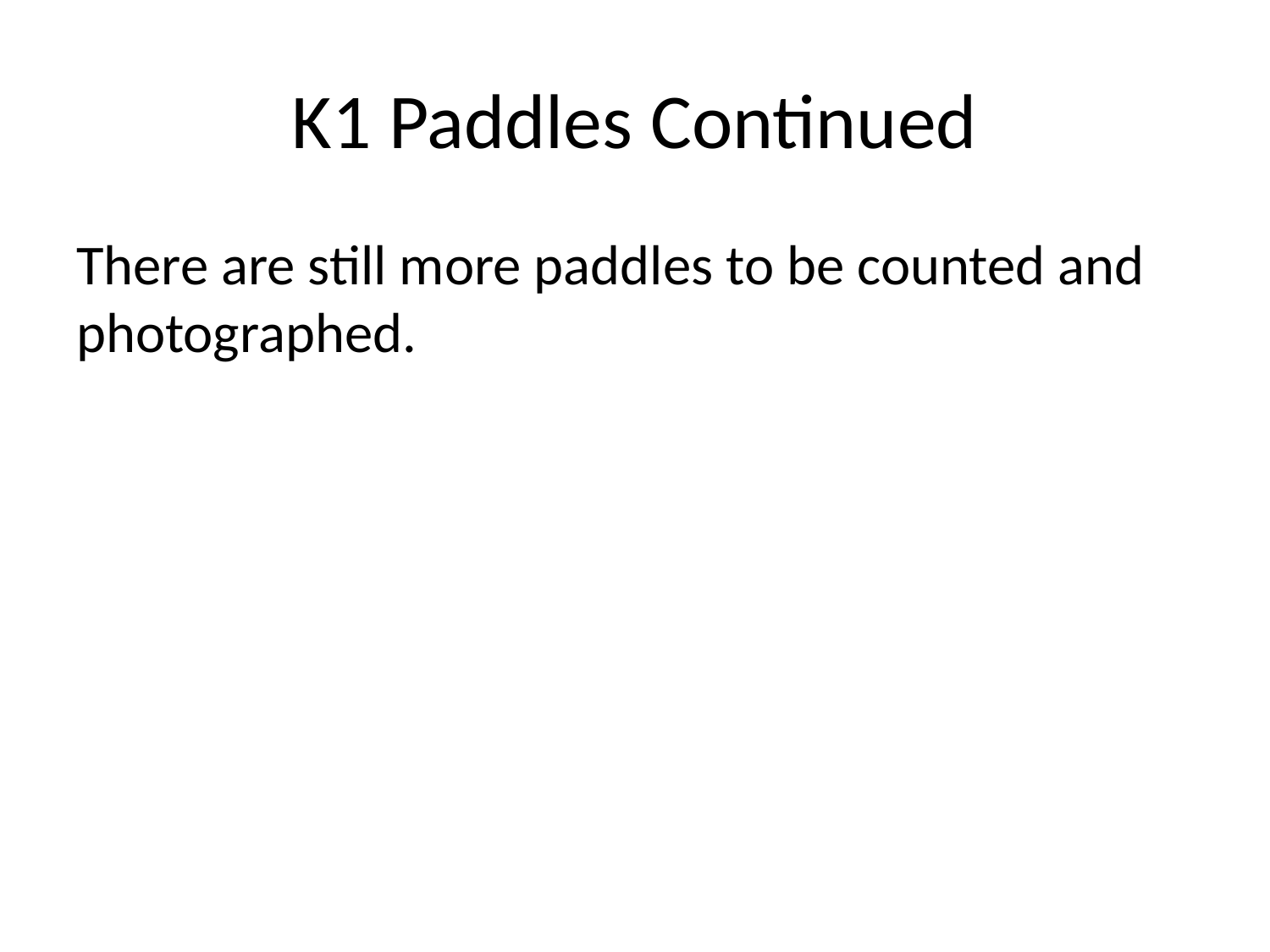

# K1 Paddles Continued
There are still more paddles to be counted and photographed.